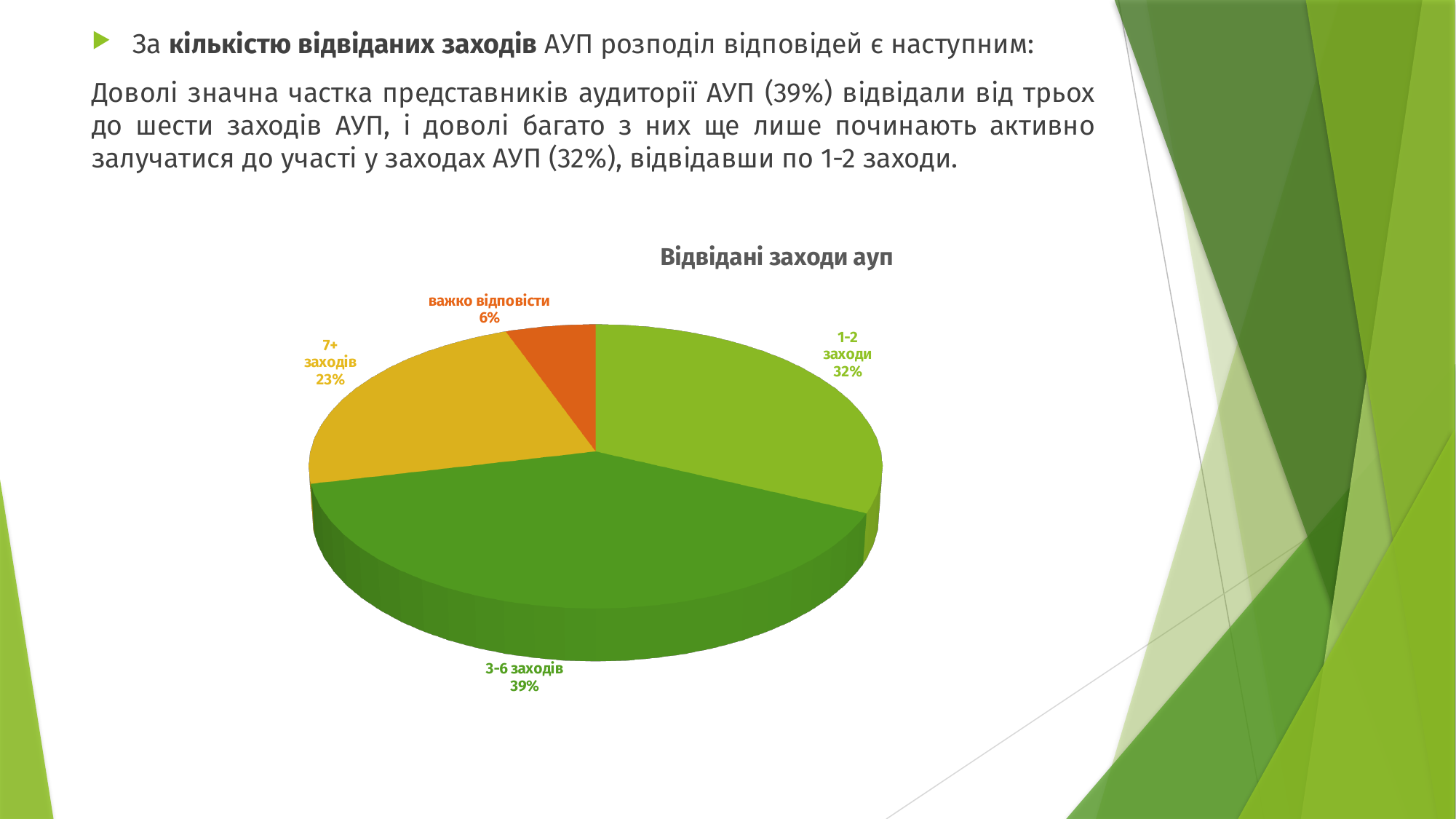

За кількістю відвіданих заходів АУП розподіл відповідей є наступним:
Доволі значна частка представників аудиторії АУП (39%) відвідали від трьох до шести заходів АУП, і доволі багато з них ще лише починають активно залучатися до участі у заходах АУП (32%), відвідавши по 1-2 заходи.

[unsupported chart]